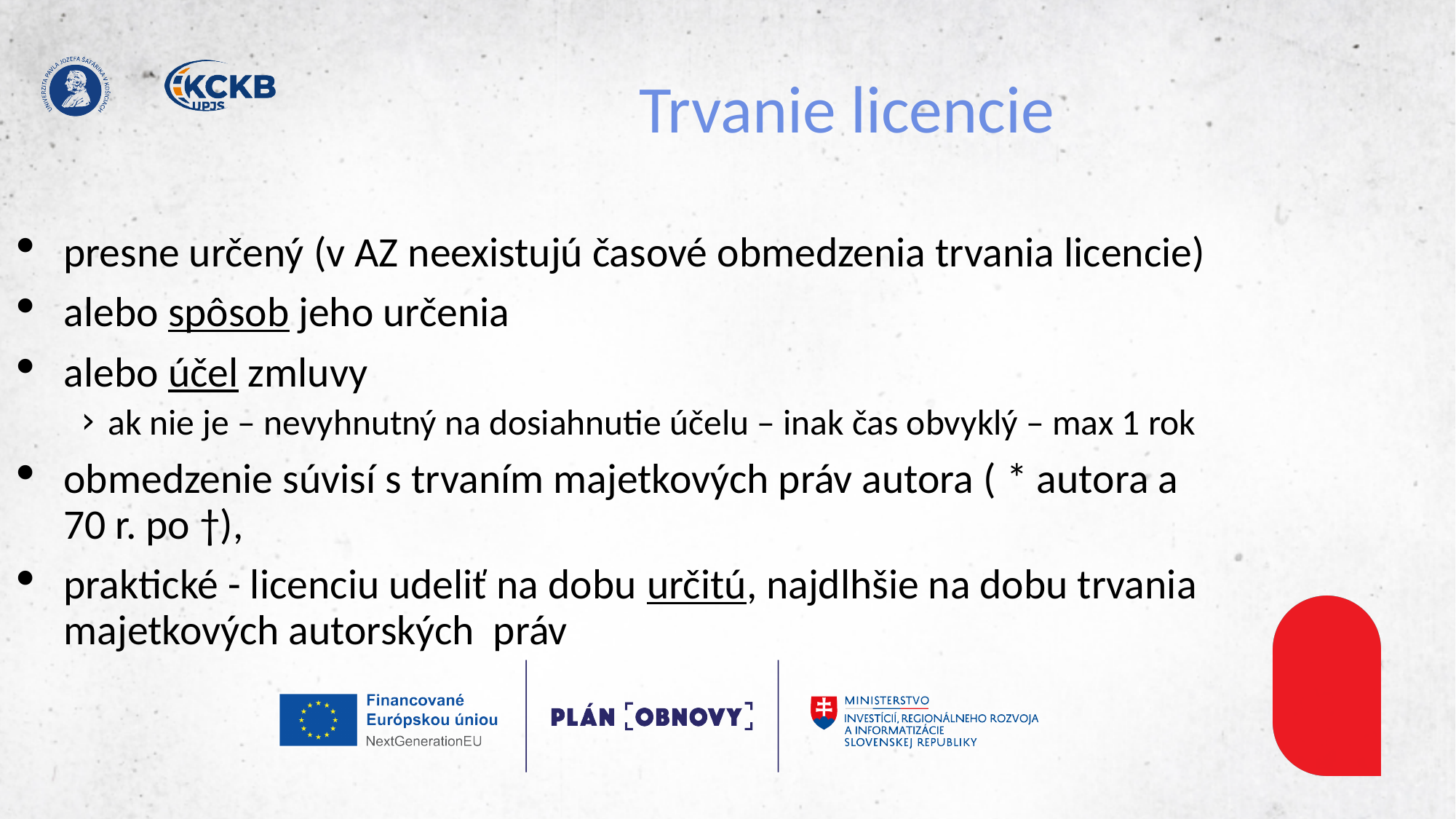

# Trvanie licencie
presne určený (v AZ neexistujú časové obmedzenia trvania licencie)
alebo spôsob jeho určenia
alebo účel zmluvy
ak nie je – nevyhnutný na dosiahnutie účelu – inak čas obvyklý – max 1 rok
obmedzenie súvisí s trvaním majetkových práv autora ( * autora a 70 r. po †),
praktické - licenciu udeliť na dobu určitú, najdlhšie na dobu trvania majetkových autorských  práv